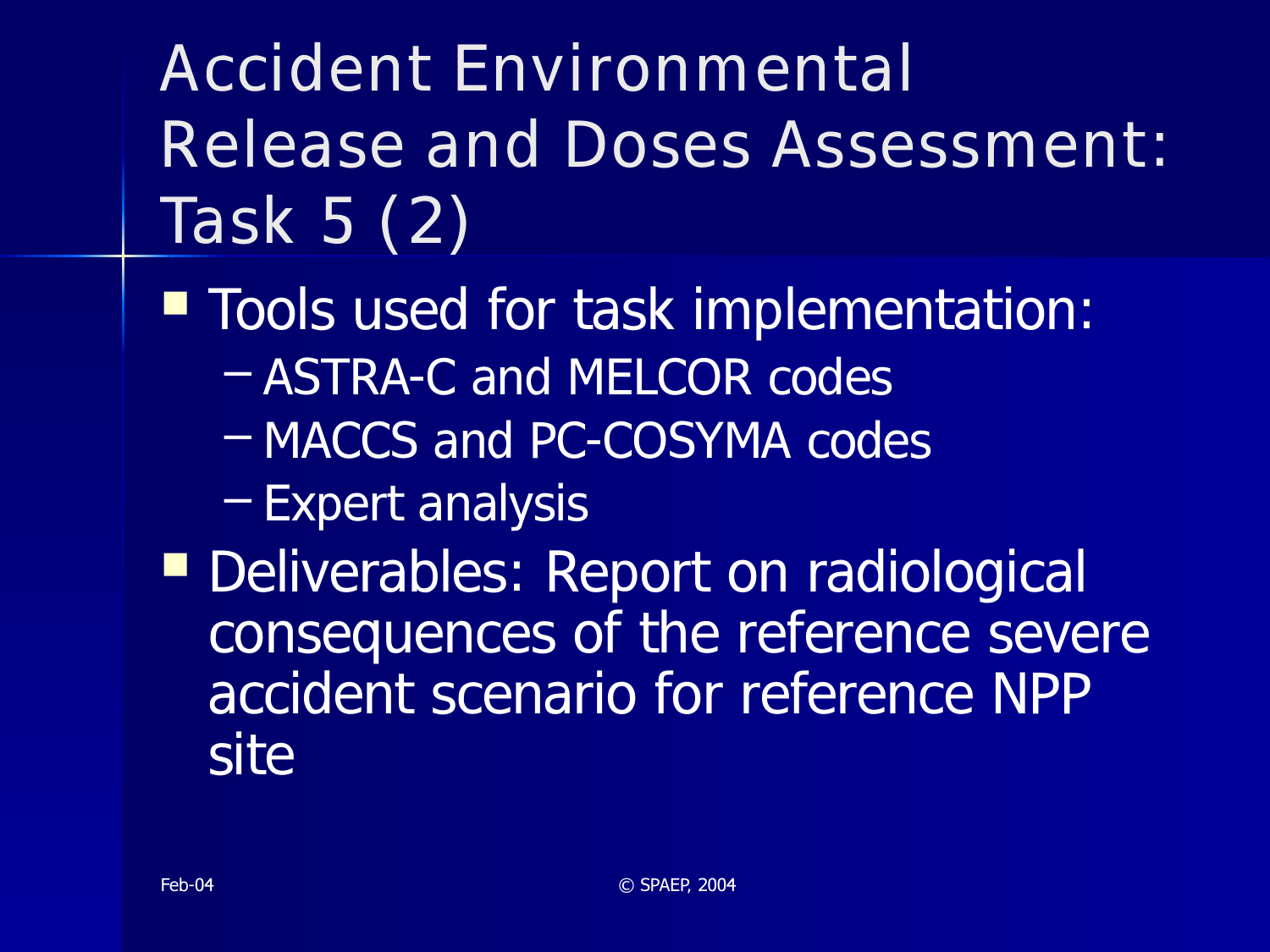

# Accident Environmental Release and Doses Assessment: Task 5 (2)
Tools used for task implementation:
ASTRA-C and MELCOR codes
MACCS and PC-COSYMA codes
Expert analysis
Deliverables: Report on radiological consequences of the reference severe accident scenario for reference NPP site

Feb-04
© SPAEP, 2004